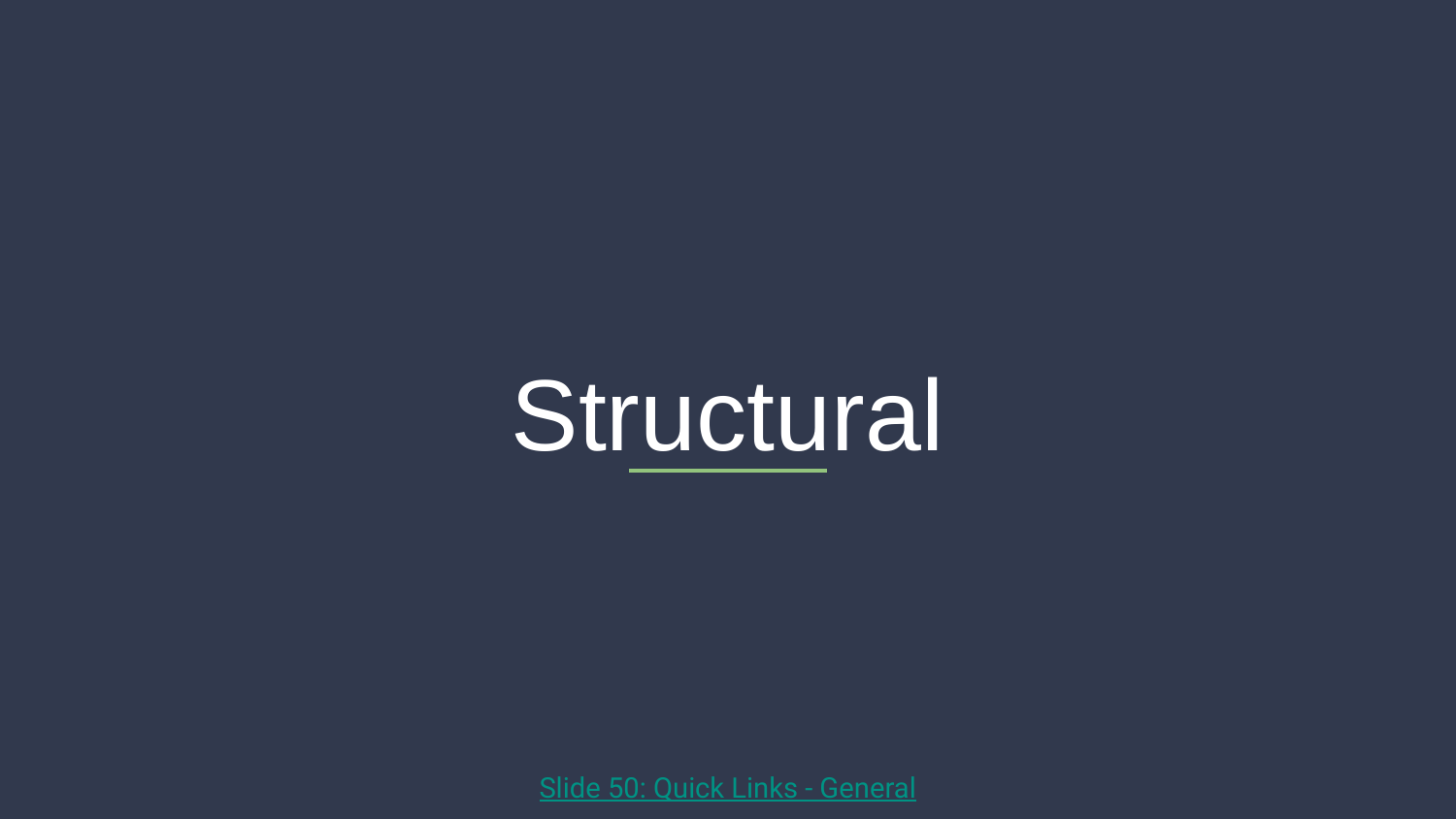

# Structural
Slide 50: Quick Links - General